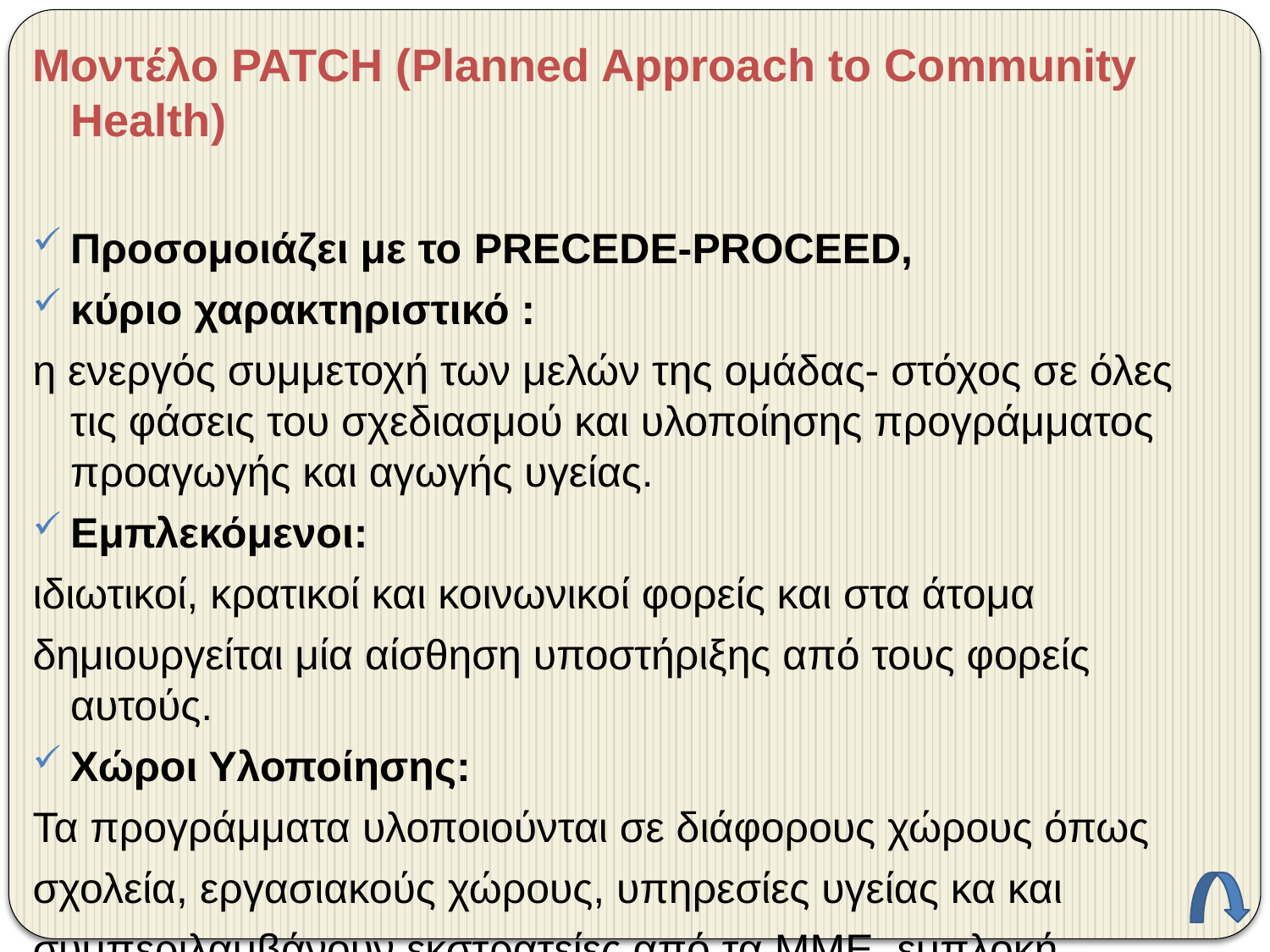

Μοντέλο PATCH (Planned Approach to Community Health)

Προσομοιάζει με το PRΕCEDE-PROCEED,
κύριο χαρακτηριστικό :
η ενεργός συμμετοχή των μελών της ομάδας- στόχος σε όλες τις φάσεις του σχεδιασμού και υλοποίησης προγράμματος προαγωγής και αγωγής υγείας.
Εμπλεκόμενοι:
ιδιωτικοί, κρατικοί και κοινωνικοί φορείς και στα άτομα
δημιουργείται μία αίσθηση υποστήριξης από τους φορείς αυτούς.
Χώροι Υλοποίησης:
Τα προγράμματα υλοποιούνται σε διάφορους χώρους όπως
σχολεία, εργασιακούς χώρους, υπηρεσίες υγείας κα και
συμπεριλαμβάνουν εκστρατείες από τα ΜΜΕ, εμπλοκή πολιτικών
προσώπων κα.